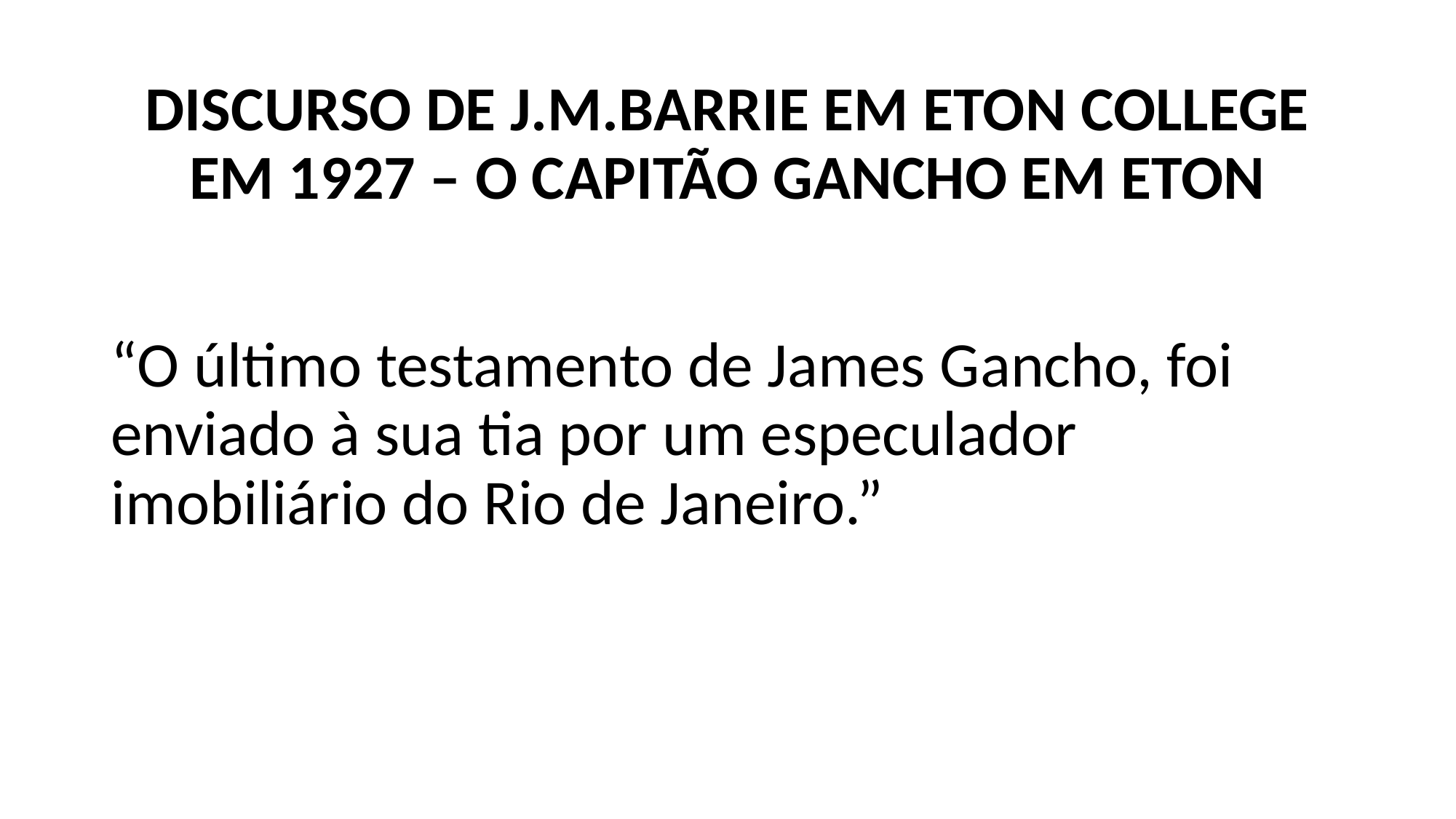

# DISCURSO DE J.M.BARRIE EM ETON COLLEGE EM 1927 – O CAPITÃO GANCHO EM ETON
“O último testamento de James Gancho, foi enviado à sua tia por um especulador imobiliário do Rio de Janeiro.”